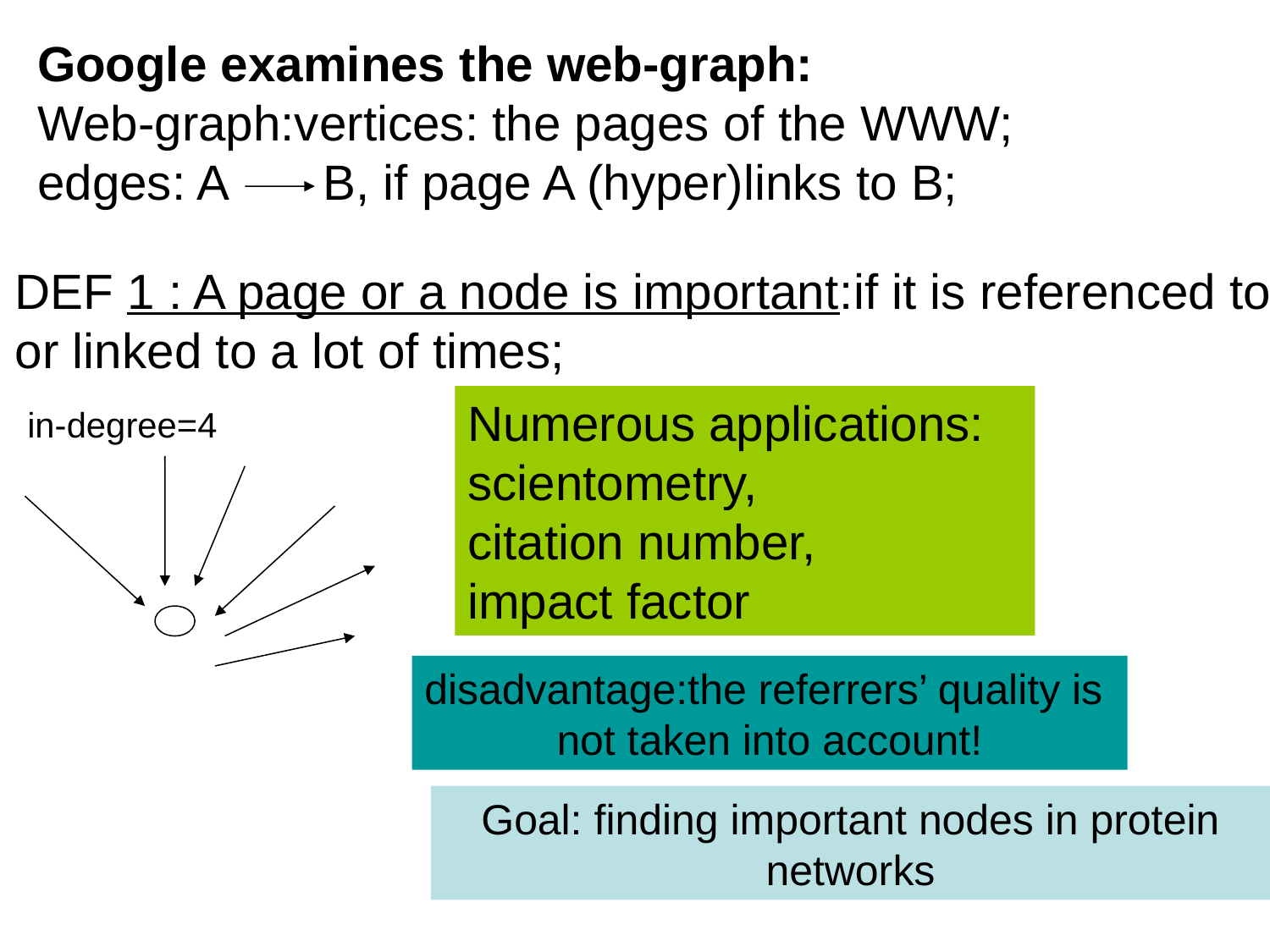

Google examines the web-graph:
Web-graph:vertices: the pages of the WWW;
edges: A       B, if page A (hyper)links to B;
#

DEF 1 : A page or a node is important:if it is referenced to
or linked to a lot of times;
Numerous applications: scientometry,
citation number,
impact factor
in-degree=4

disadvantage:the referrers’ quality is
not taken into account!
Goal: finding important nodes in protein
networks